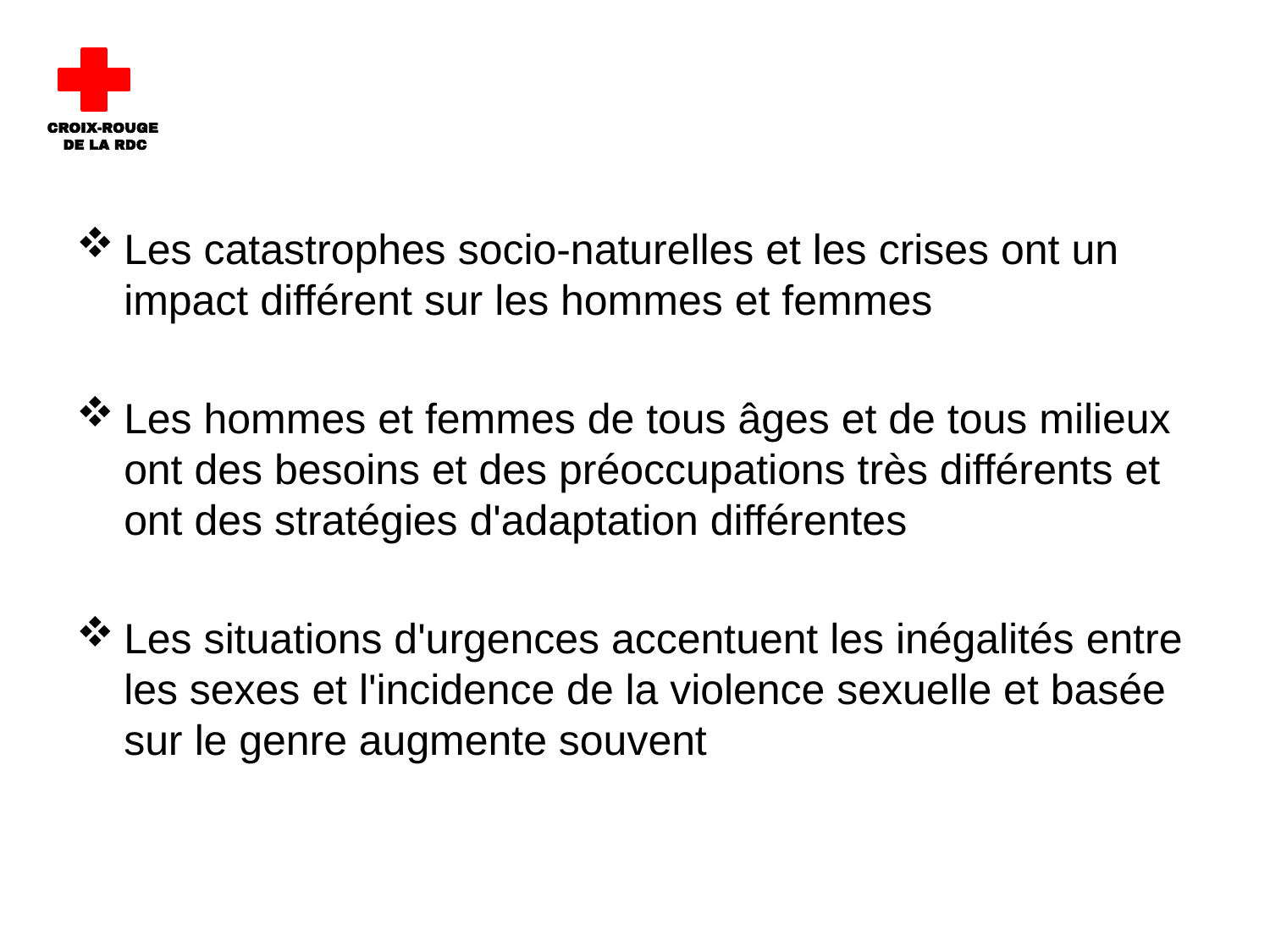

#
CROIX-ROUGE
 DE LA RDC

Les catastrophes socio-naturelles et les crises ont un impact différent sur les hommes et femmes

Les hommes et femmes de tous âges et de tous milieux ont des besoins et des préoccupations très différents et ont des stratégies d'adaptation différentes

Les situations d'urgences accentuent les inégalités entre les sexes et l'incidence de la violence sexuelle et basée sur le genre augmente souvent